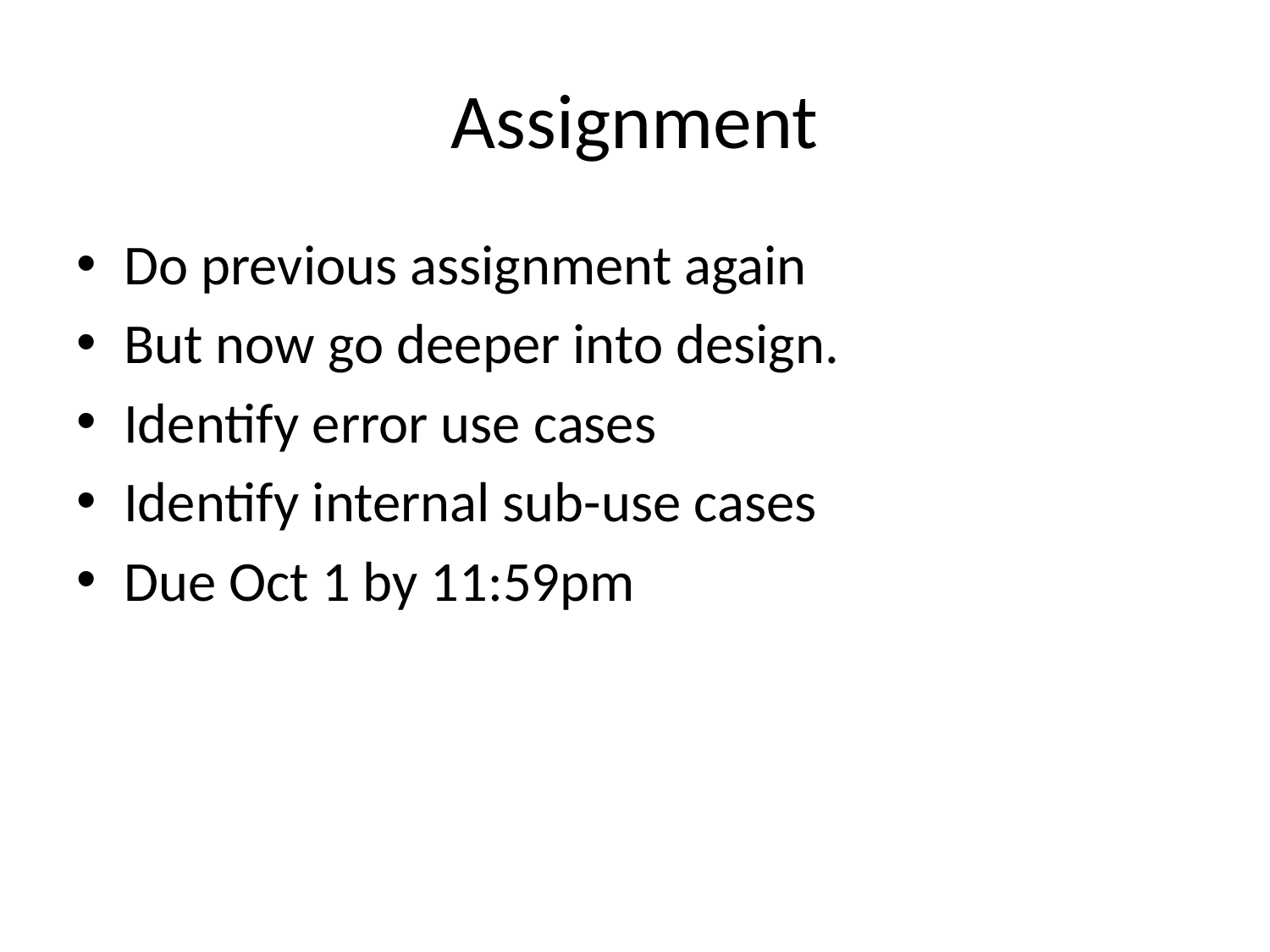

# Assignment
Do previous assignment again
But now go deeper into design.
Identify error use cases
Identify internal sub-use cases
Due Oct 1 by 11:59pm